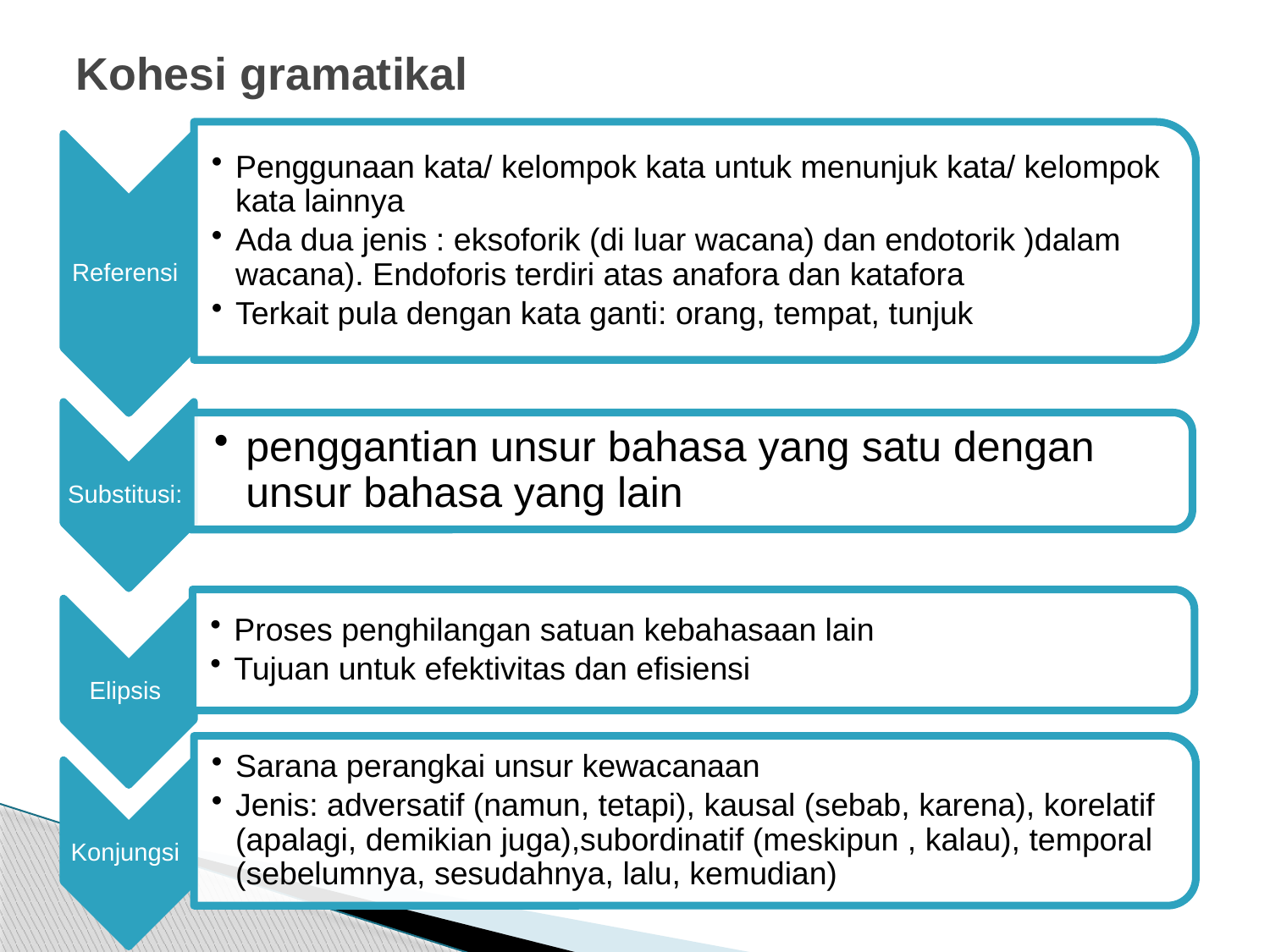

# Kohesi gramatikal
Referensi
Penggunaan kata/ kelompok kata untuk menunjuk kata/ kelompok kata lainnya
Ada dua jenis : eksoforik (di luar wacana) dan endotorik )dalam wacana). Endoforis terdiri atas anafora dan katafora
Terkait pula dengan kata ganti: orang, tempat, tunjuk
Substitusi:
penggantian unsur bahasa yang satu dengan unsur bahasa yang lain
Elipsis
Proses penghilangan satuan kebahasaan lain
Tujuan untuk efektivitas dan efisiensi
Konjungsi
Sarana perangkai unsur kewacanaan
Jenis: adversatif (namun, tetapi), kausal (sebab, karena), korelatif (apalagi, demikian juga),subordinatif (meskipun , kalau), temporal (sebelumnya, sesudahnya, lalu, kemudian)